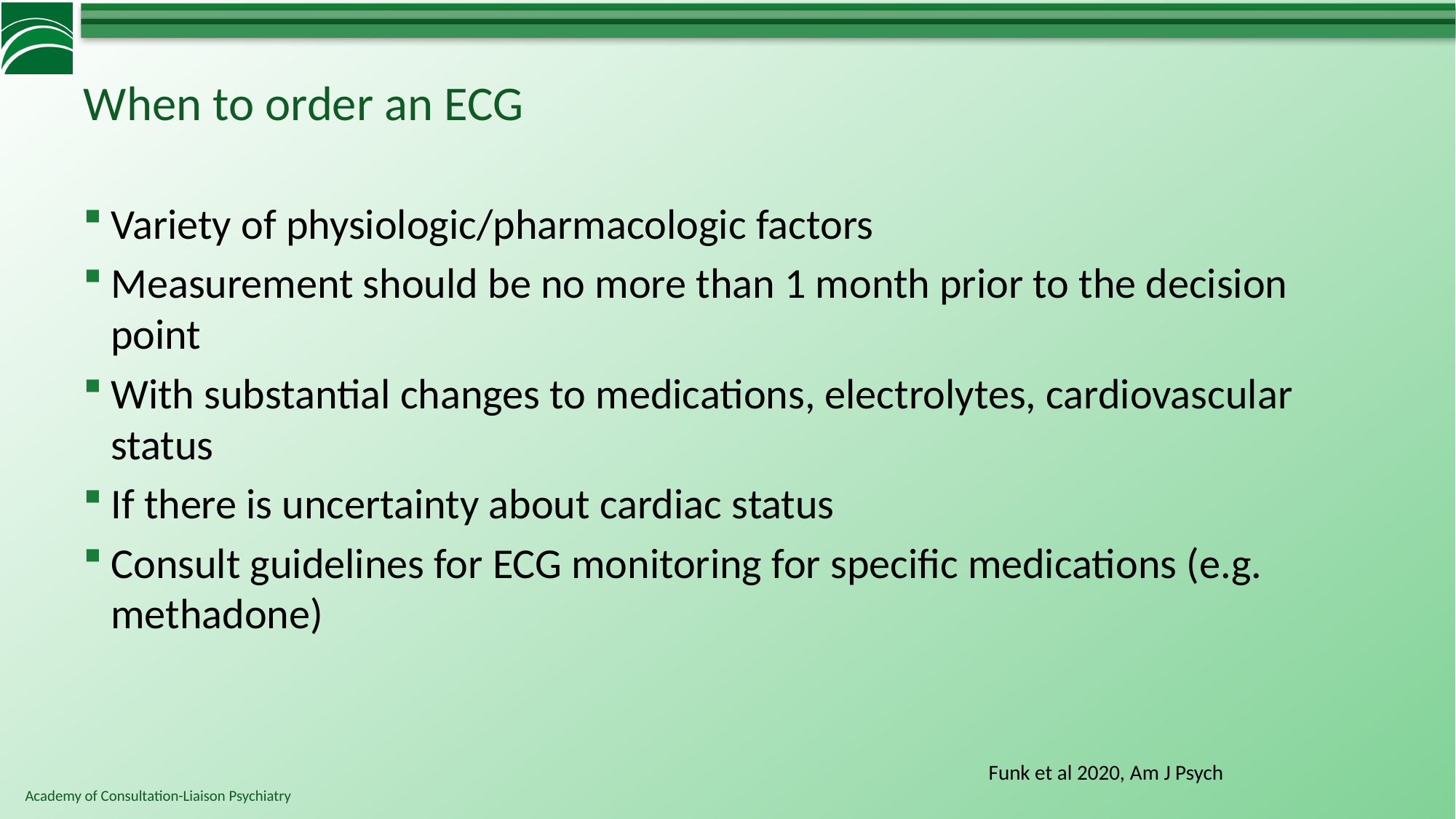

# When to order an ECG
Variety of physiologic/pharmacologic factors
Measurement should be no more than 1 month prior to the decision point
With substantial changes to medications, electrolytes, cardiovascular status
If there is uncertainty about cardiac status
Consult guidelines for ECG monitoring for specific medications (e.g. methadone)

Funk et al 2020, Am J Psych